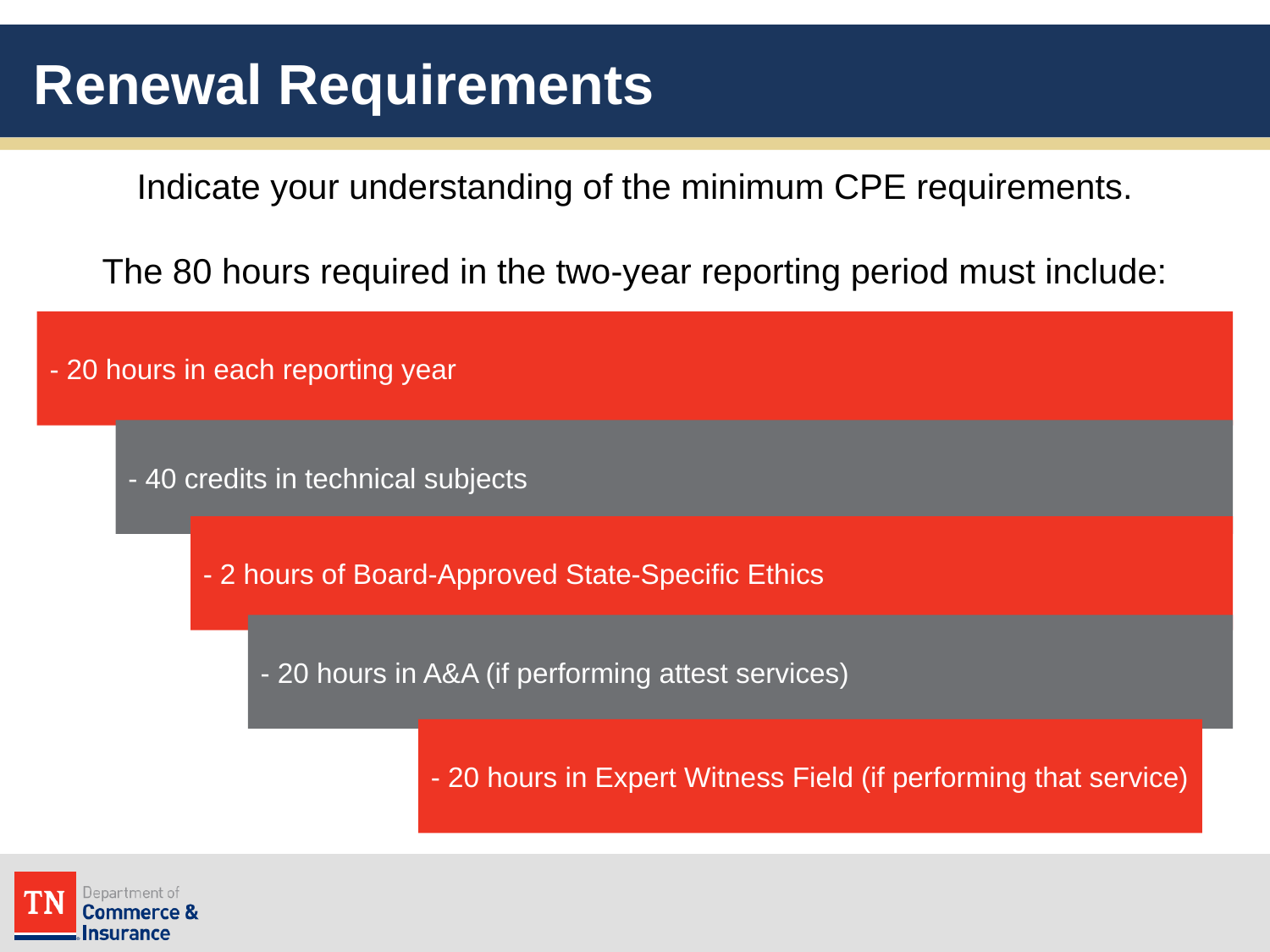

# Renewal Requirements
Indicate your understanding of the minimum CPE requirements.

The 80 hours required in the two-year reporting period must include:

- 20 hours in each reporting year

- 40 credits in technical subjects

- 2 hours of Board-Approved State-Specific Ethics

- 20 hours in A&A (if performing attest services)

- 20 hours in Expert Witness Field (if performing that service)